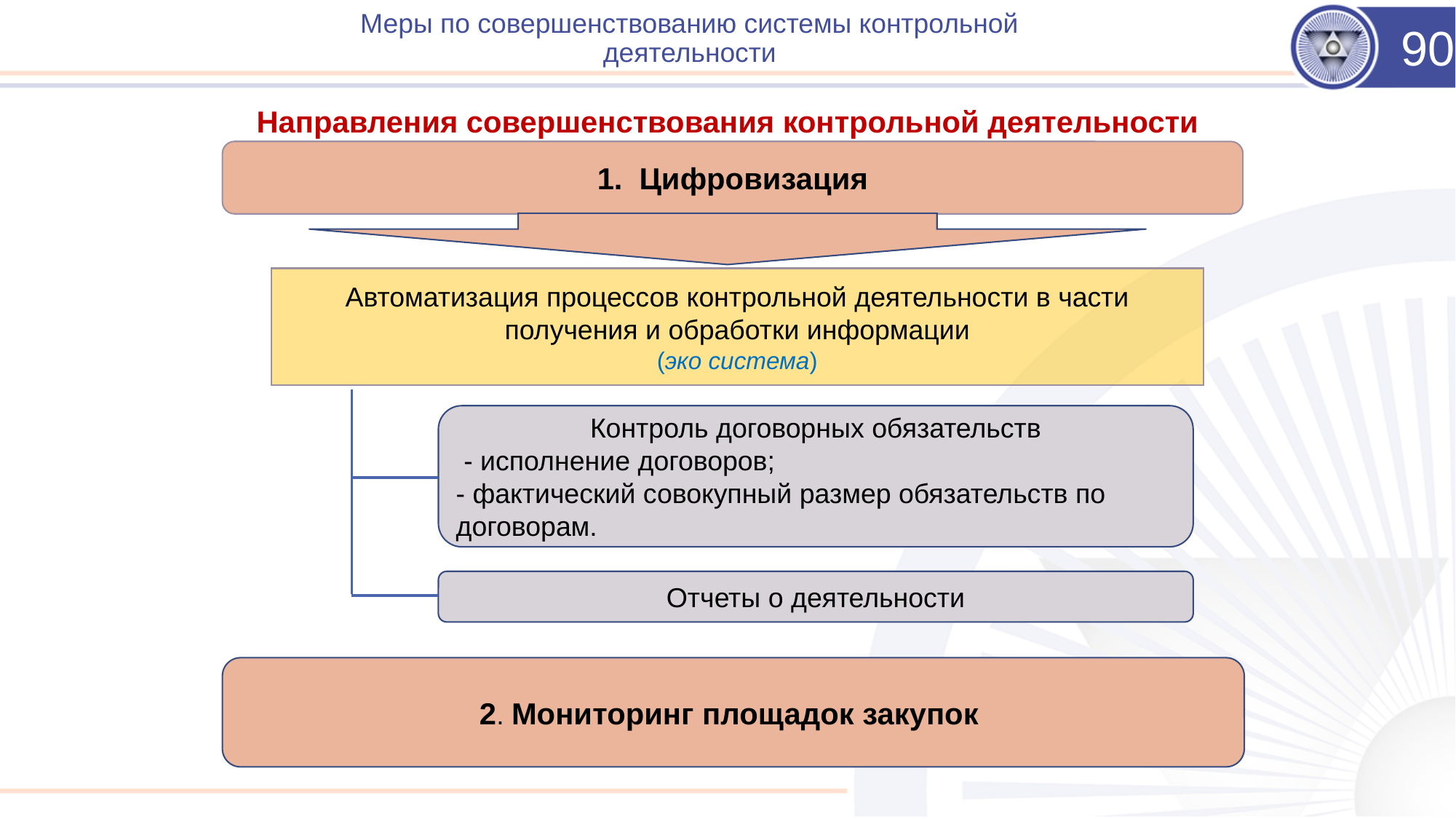

# Меры по совершенствованию системы контрольной деятельности
90
Направления совершенствования контрольной деятельности
1.  Цифровизация

Автоматизация процессов контрольной деятельности в части получения и обработки информации
(эко система)
Контроль договорных обязательств
 - исполнение договоров;
- фактический совокупный размер обязательств по       договорам.
Отчеты о деятельности
2. Мониторинг площадок закупок